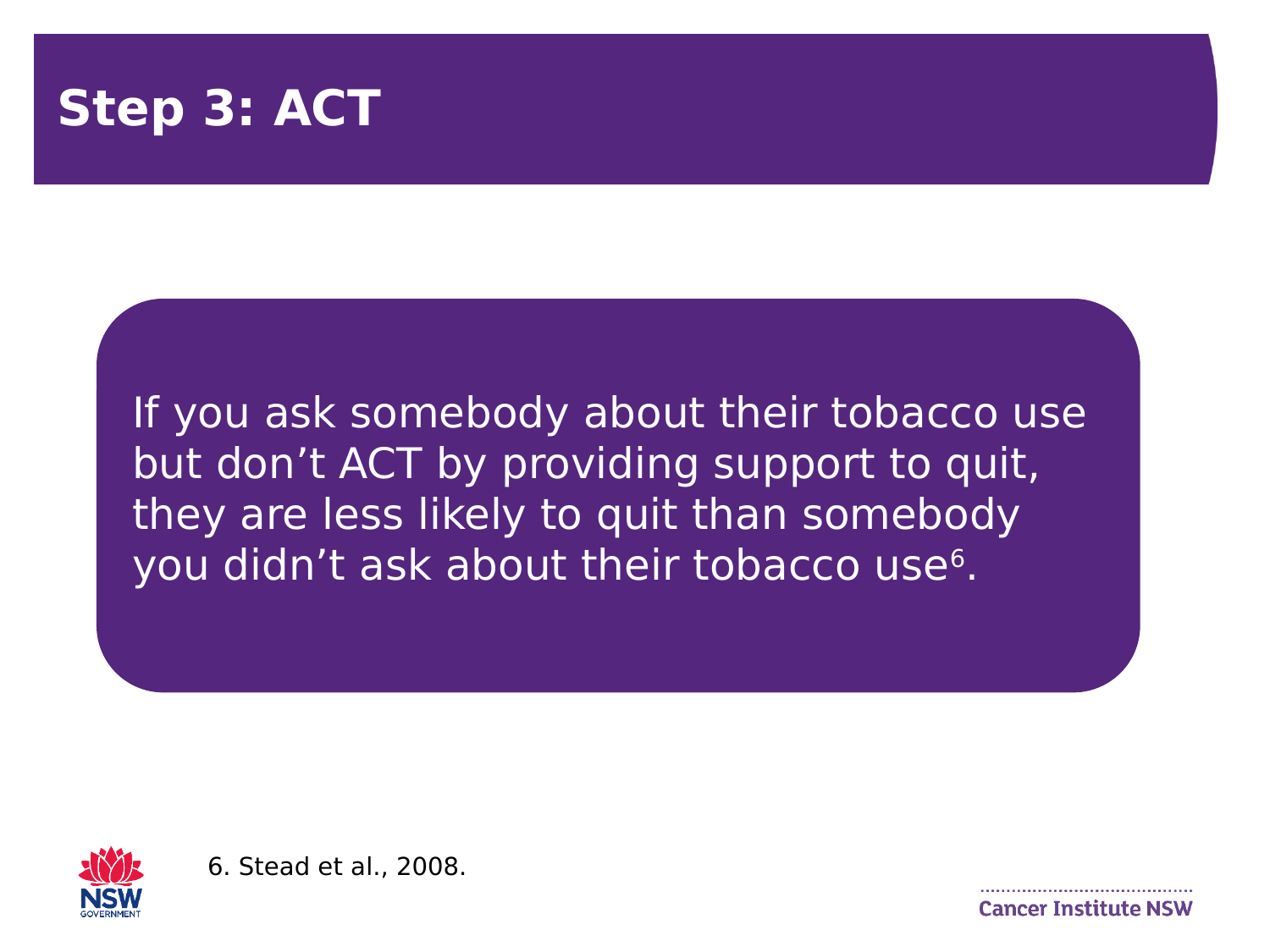

# Step 3: ACT

If you ask somebody about their tobacco use but don’t ACT by providing support to quit, they are less likely to quit than somebody you didn’t ask about their tobacco use6.
6. Stead et al., 2008.